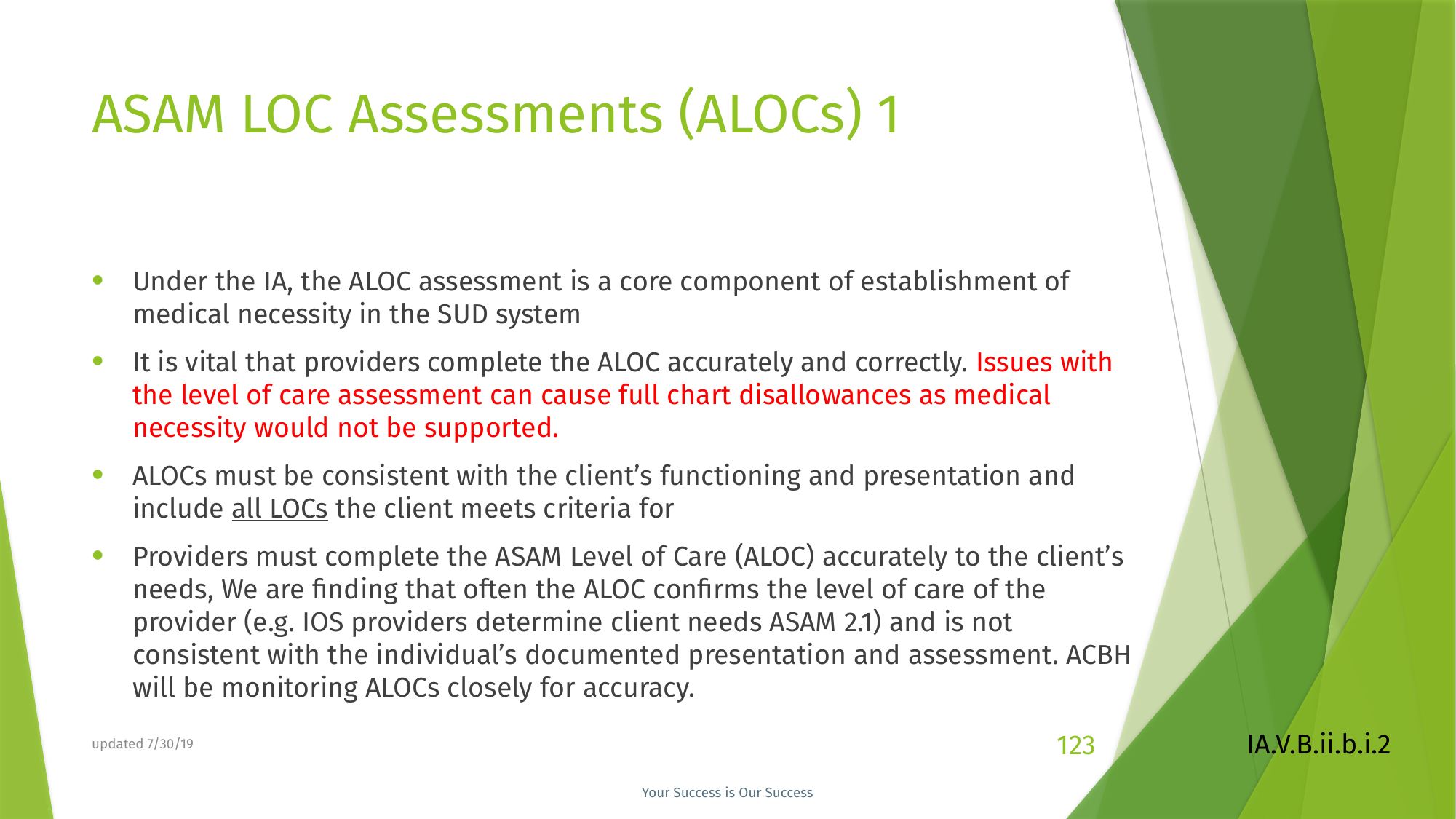

# ASAM LOC Assessments (ALOCs) 1

Under the IA, the ALOC assessment is a core component of establishment of medical necessity in the SUD system
It is vital that providers complete the ALOC accurately and correctly. Issues with the level of care assessment can cause full chart disallowances as medical necessity would not be supported.
ALOCs must be consistent with the client’s functioning and presentation and include all LOCs the client meets criteria for
Providers must complete the ASAM Level of Care (ALOC) accurately to the client’s needs, We are finding that often the ALOC confirms the level of care of the provider (e.g. IOS providers determine client needs ASAM 2.1) and is not consistent with the individual’s documented presentation and assessment. ACBH will be monitoring ALOCs closely for accuracy.
IA.V.B.ii.b.i.2
updated 7/30/19
123